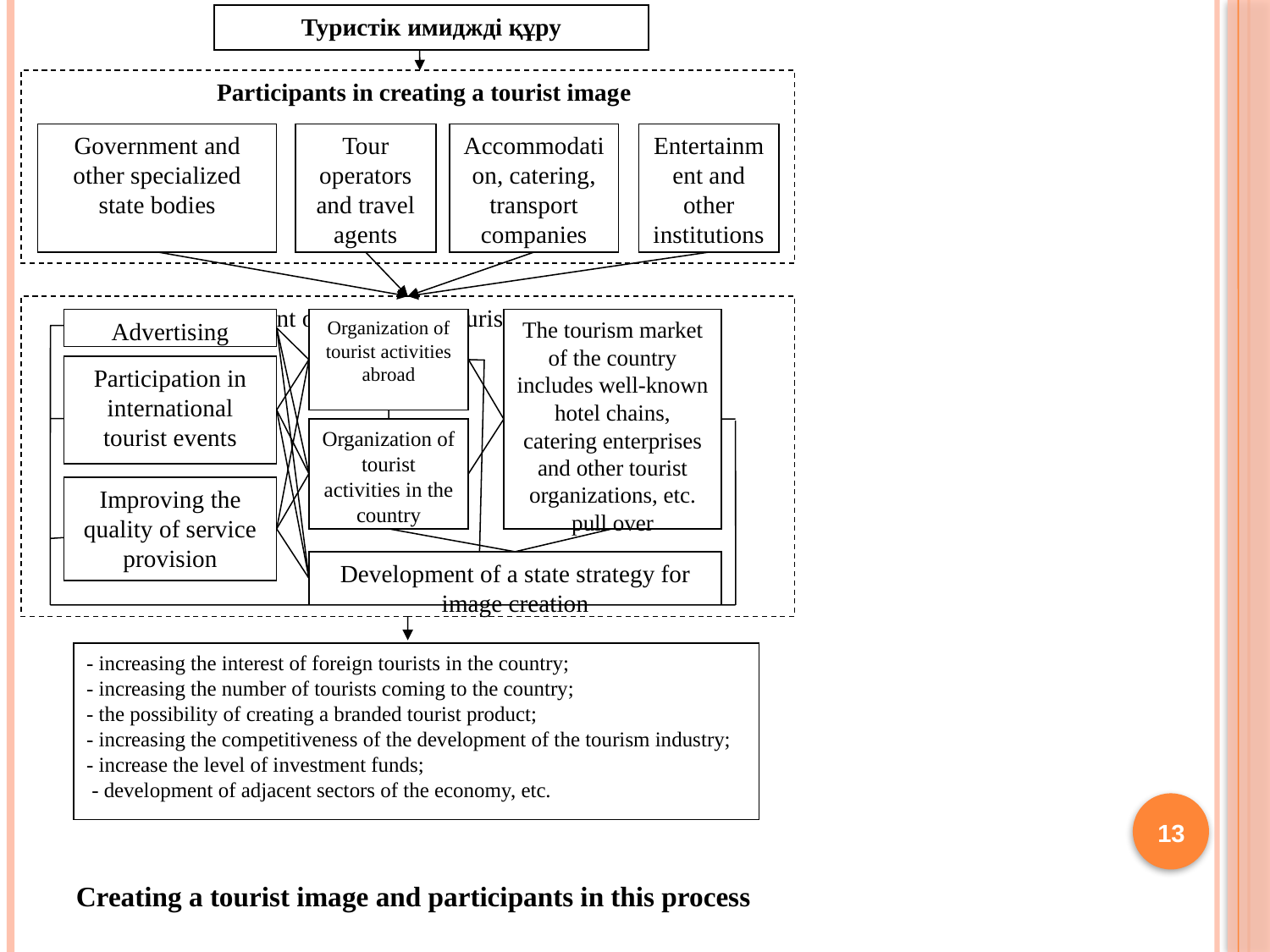

Туристік имиджді құру

Participants in creating a tourist image
Government and other specialized state bodies
Tour operators and travel agents
Accommodation, catering, transport companies
Entertainment and other institutions

Event on creation of tourist image
Advertising
Organization of tourist activities abroad
The tourism market of the country includes well-known hotel chains, catering enterprises and other tourist organizations, etc. pull over

Participation in international tourist events

Organization of tourist activities in the country

Improving the quality of service provision

Development of a state strategy for image creation

- increasing the interest of foreign tourists in the country;
- increasing the number of tourists coming to the country;
- the possibility of creating a branded tourist product;
- increasing the competitiveness of the development of the tourism industry;
- increase the level of investment funds;
 - development of adjacent sectors of the economy, etc.
13
Creating a tourist image and participants in this process